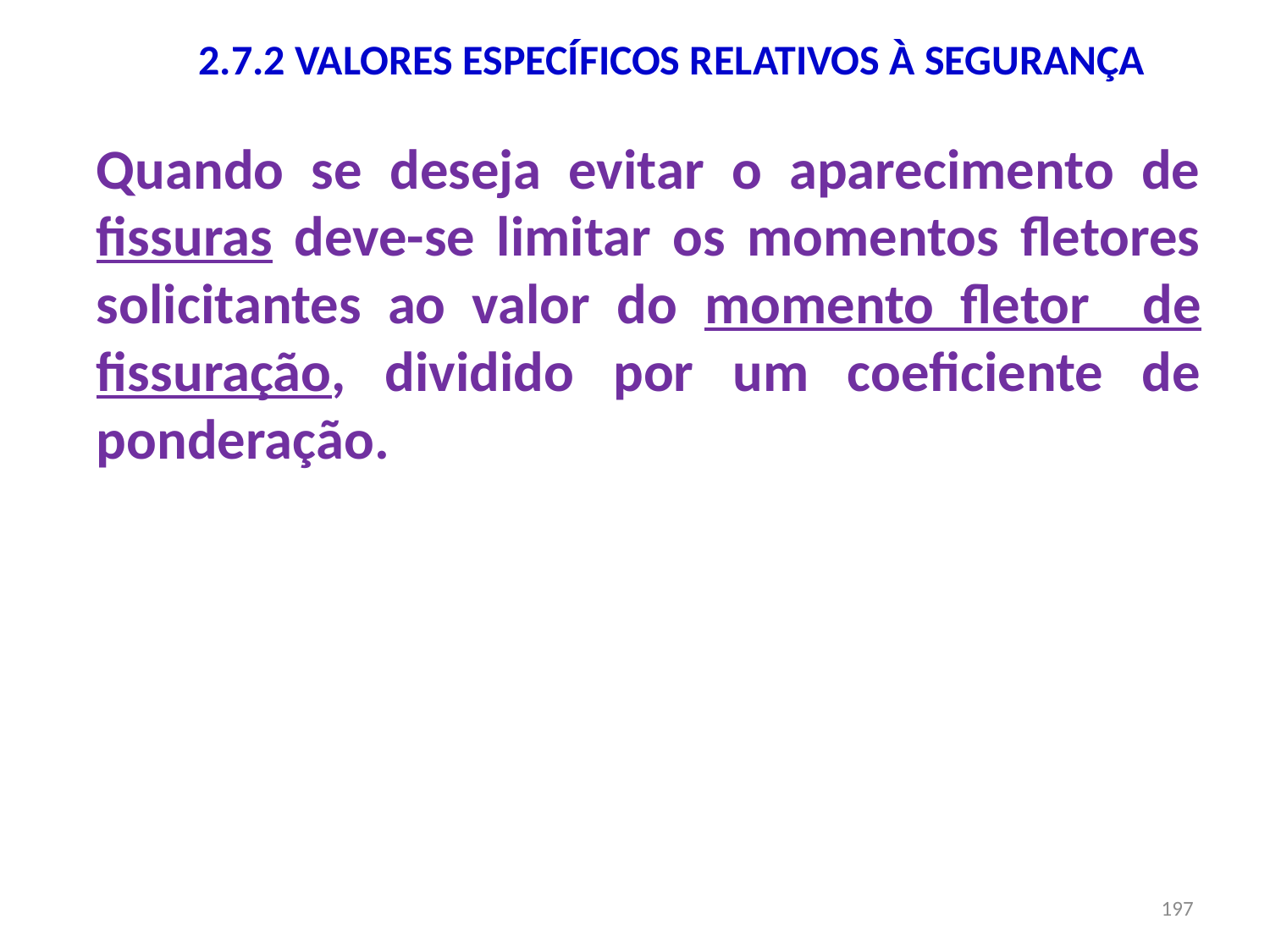

2.7.2 VALORES ESPECÍFICOS RELATIVOS À SEGURANÇA
Quando se deseja evitar o aparecimento de fissuras deve-se limitar os momentos fletores solicitantes ao valor do momento fletor  de fissuração, dividido por um coeficiente de ponderação.
197